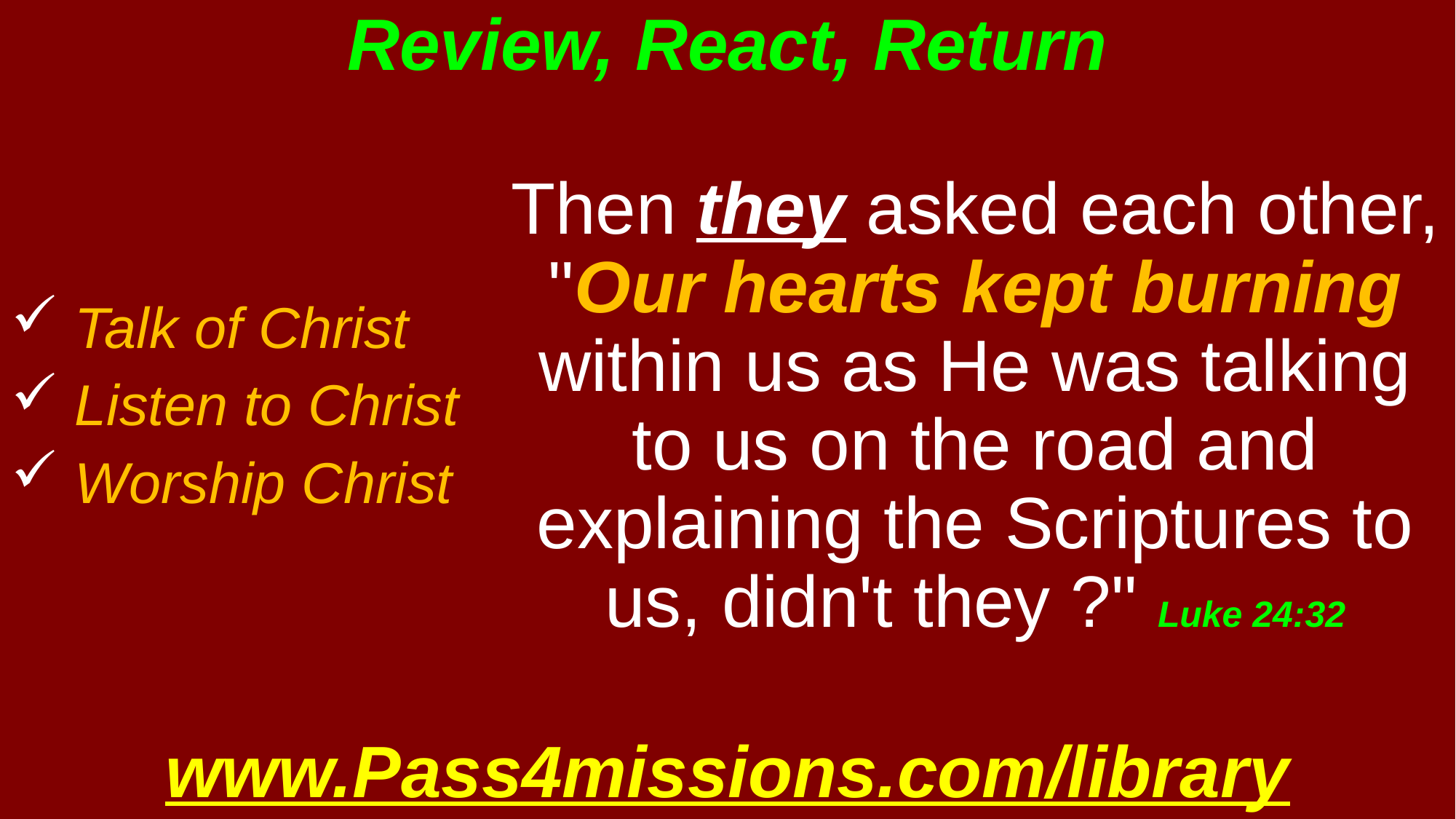

# Review, React, Return
 Talk of Christ
 Listen to Christ
 Worship Christ
Then they asked each other, "Our hearts kept burning within us as He was talking to us on the road and explaining the Scriptures to us, didn't they ?" Luke 24:32
www.Pass4missions.com/library